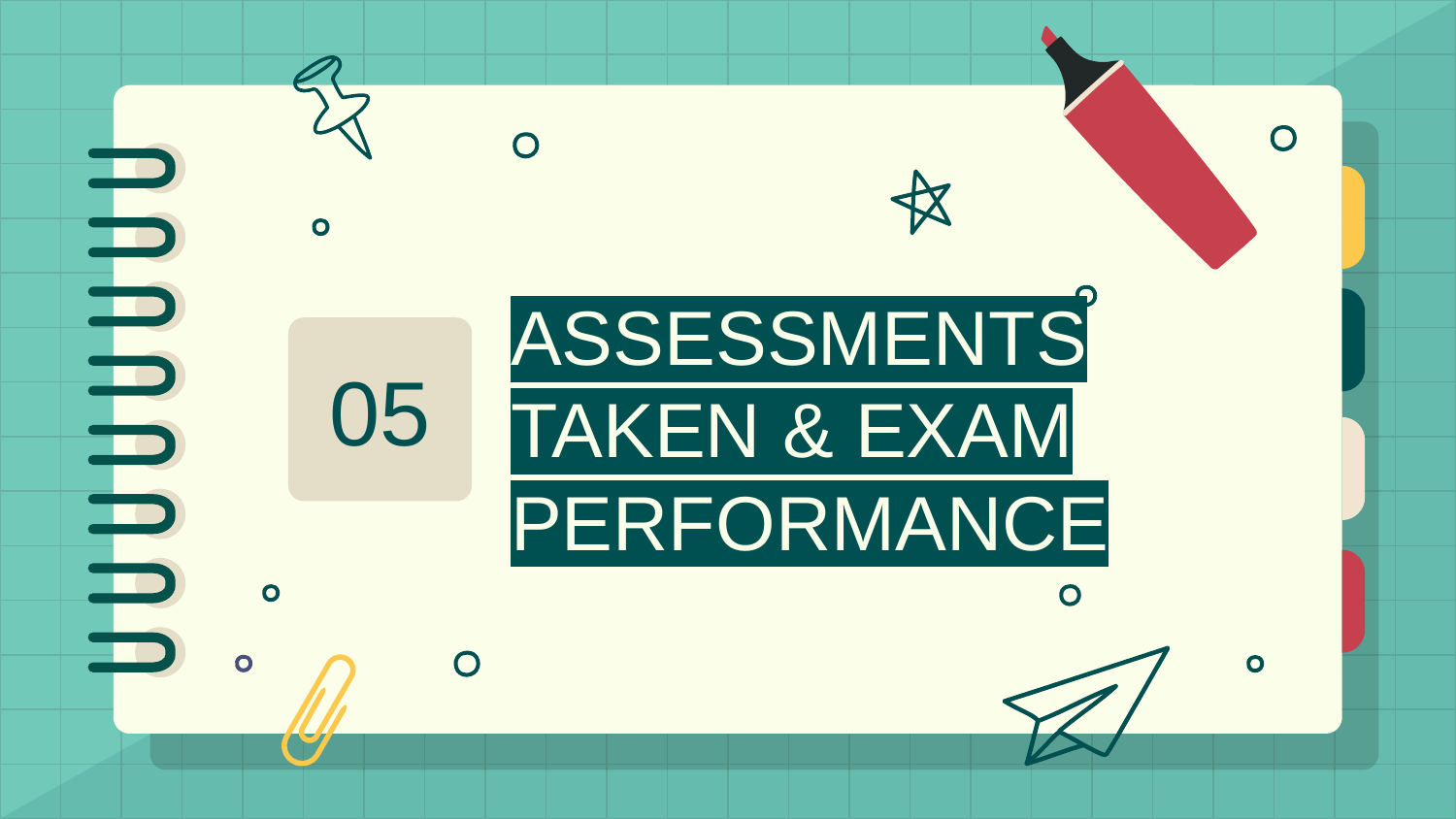

# ASSESSMENTS TAKEN & EXAM PERFORMANCE

05